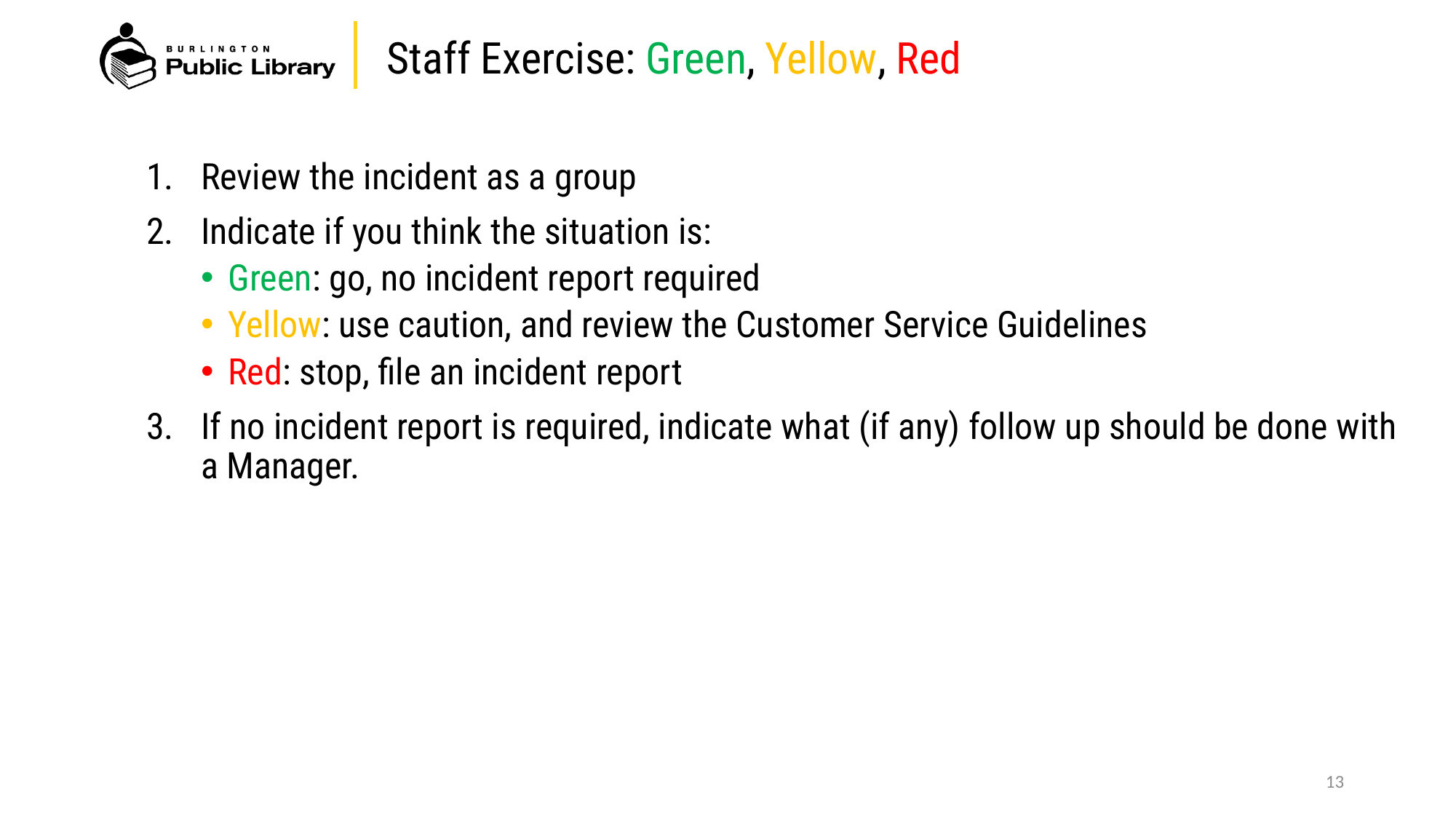

# Staff Exercise: Green, Yellow, Red
Review the incident as a group
Indicate if you think the situation is:
Green: go, no incident report required
Yellow: use caution, and review the Customer Service Guidelines
Red: stop, file an incident report
If no incident report is required, indicate what (if any) follow up should be done with a Manager.

13